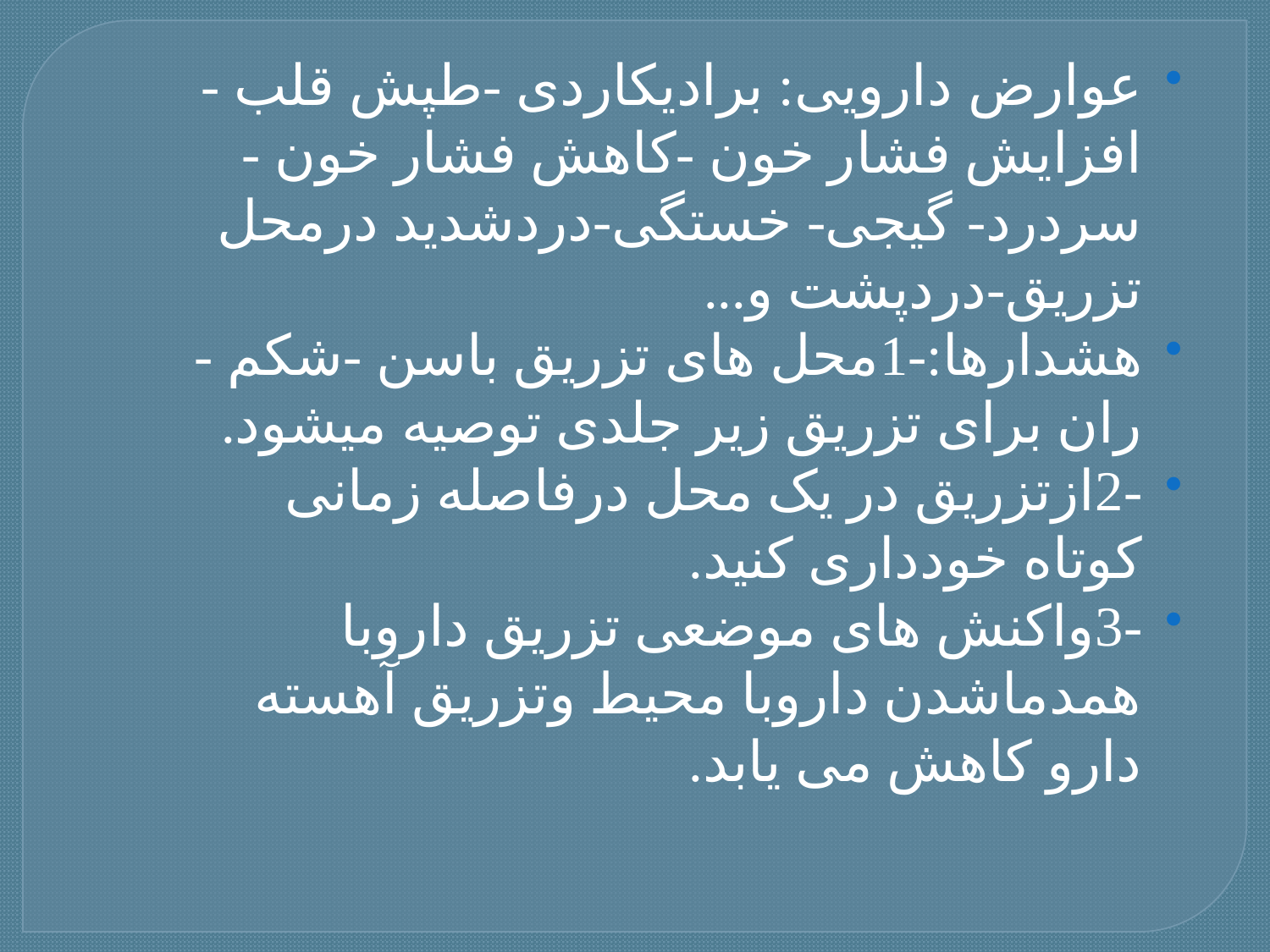

# عوارض دارویی: برادیکاردی -طپش قلب - افزایش فشار خون -کاهش فشار خون -سردرد- گیجی- خستگی-دردشدید درمحل تزریق-دردپشت و...
هشدارها:-1محل های تزریق باسن -شکم -ران برای تزریق زیر جلدی توصیه میشود.
-2ازتزریق در یک محل درفاصله زمانی کوتاه خودداری کنید.
-3واکنش های موضعی تزریق داروبا همدماشدن داروبا محیط وتزریق آهسته دارو کاهش می یابد.